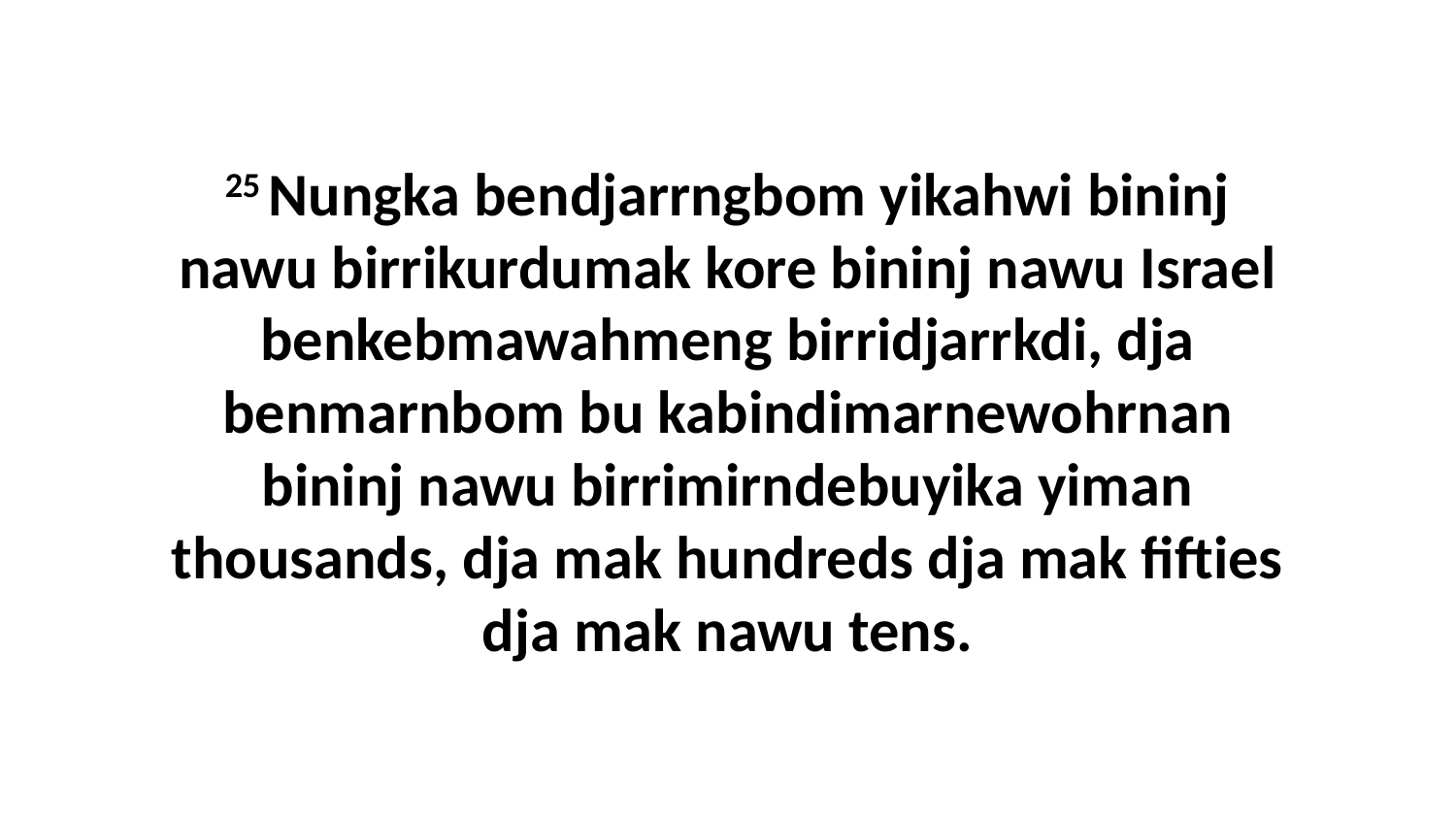

25 Nungka bendjarrngbom yikahwi bininj nawu birrikurdumak kore bininj nawu Israel benkebmawahmeng birridjarrkdi, dja benmarnbom bu kabindimarnewohrnan bininj nawu birrimirndebuyika yiman thousands, dja mak hundreds dja mak fifties dja mak nawu tens.